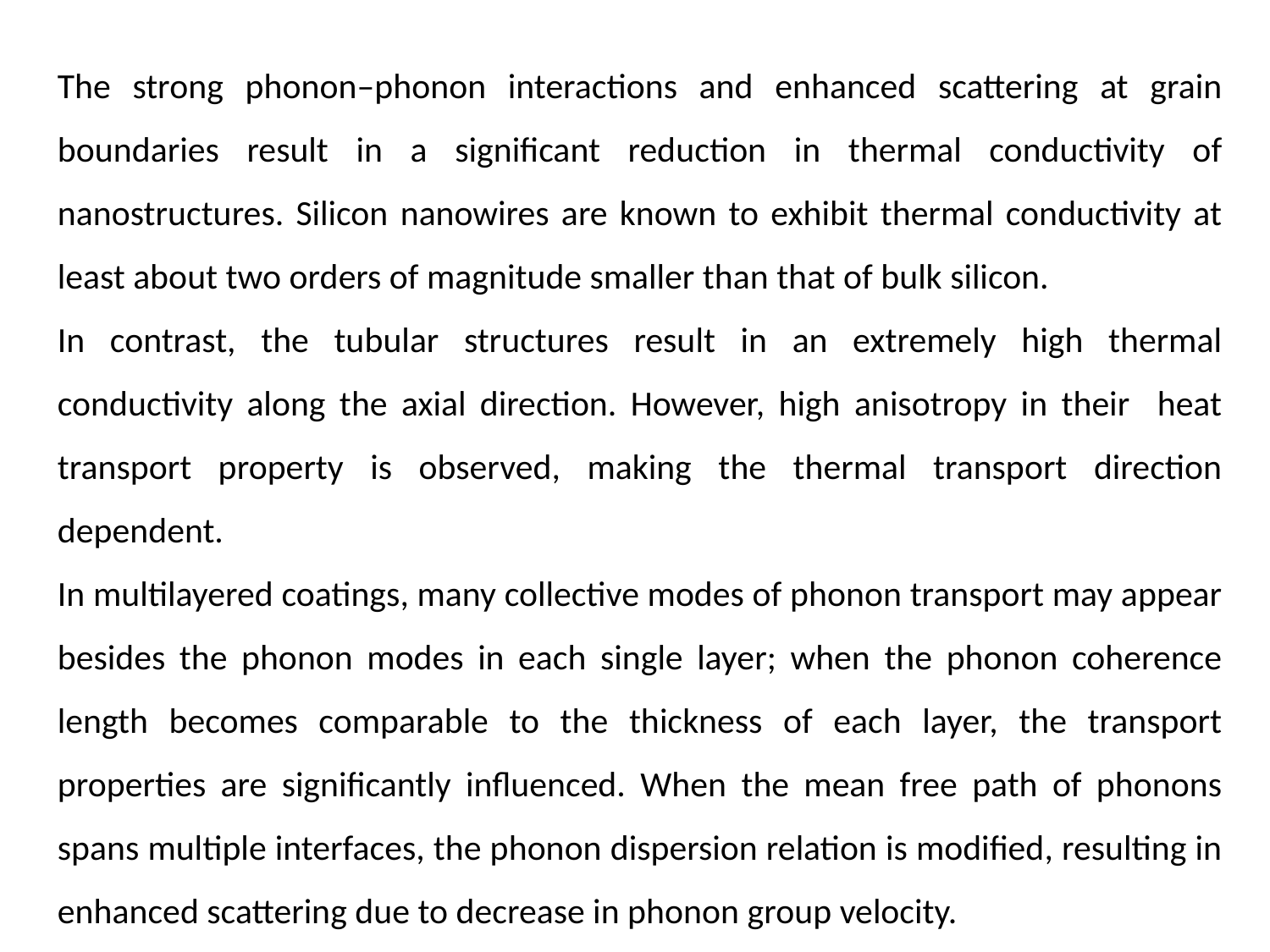

The strong phonon–phonon interactions and enhanced scattering at grain boundaries result in a significant reduction in thermal conductivity of nanostructures. Silicon nanowires are known to exhibit thermal conductivity at least about two orders of magnitude smaller than that of bulk silicon.
In contrast, the tubular structures result in an extremely high thermal conductivity along the axial direction. However, high anisotropy in their  heat transport property is observed, making the thermal transport direction dependent.
In multilayered coatings, many collective modes of phonon transport may appear besides the phonon modes in each single layer; when the phonon coherence length becomes comparable to the thickness of each layer, the transport properties are significantly influenced. When the mean free path of phonons spans multiple interfaces, the phonon dispersion relation is modified, resulting in enhanced scattering due to decrease in phonon group velocity.